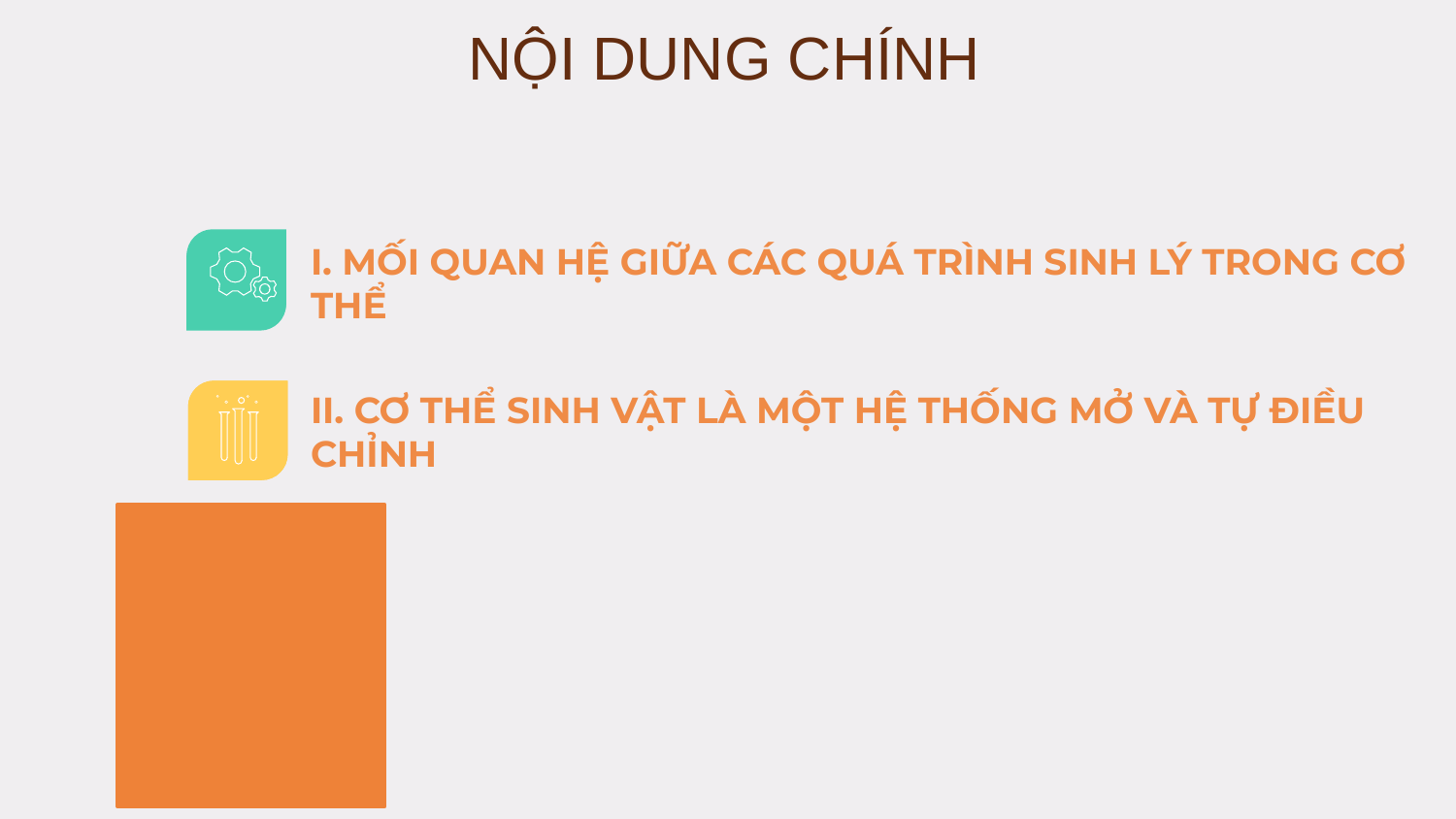

# NỘI DUNG CHÍNH

I. MỐI QUAN HỆ GIỮA CÁC QUÁ TRÌNH SINH LÝ TRONG CƠ THỂ

II. CƠ THỂ SINH VẬT LÀ MỘT HỆ THỐNG MỞ VÀ TỰ ĐIỀU CHỈNH